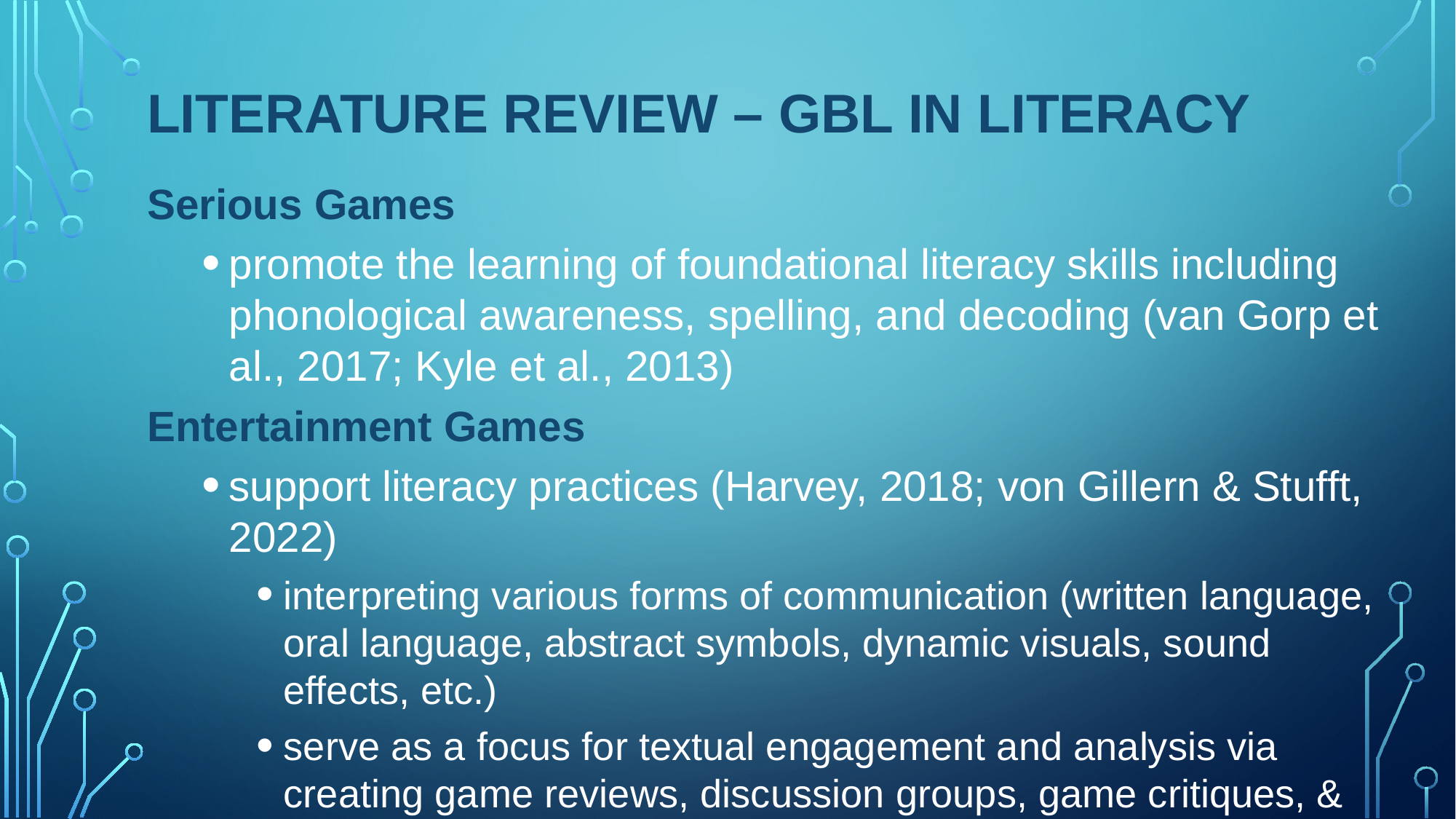

# Literature Review – GBL In Literacy
Serious Games
promote the learning of foundational literacy skills including phonological awareness, spelling, and decoding (van Gorp et al., 2017; Kyle et al., 2013)
Entertainment Games
support literacy practices (Harvey, 2018; von Gillern & Stufft, 2022)
interpreting various forms of communication (written language, oral language, abstract symbols, dynamic visuals, sound effects, etc.)
serve as a focus for textual engagement and analysis via creating game reviews, discussion groups, game critiques, & strategy guides